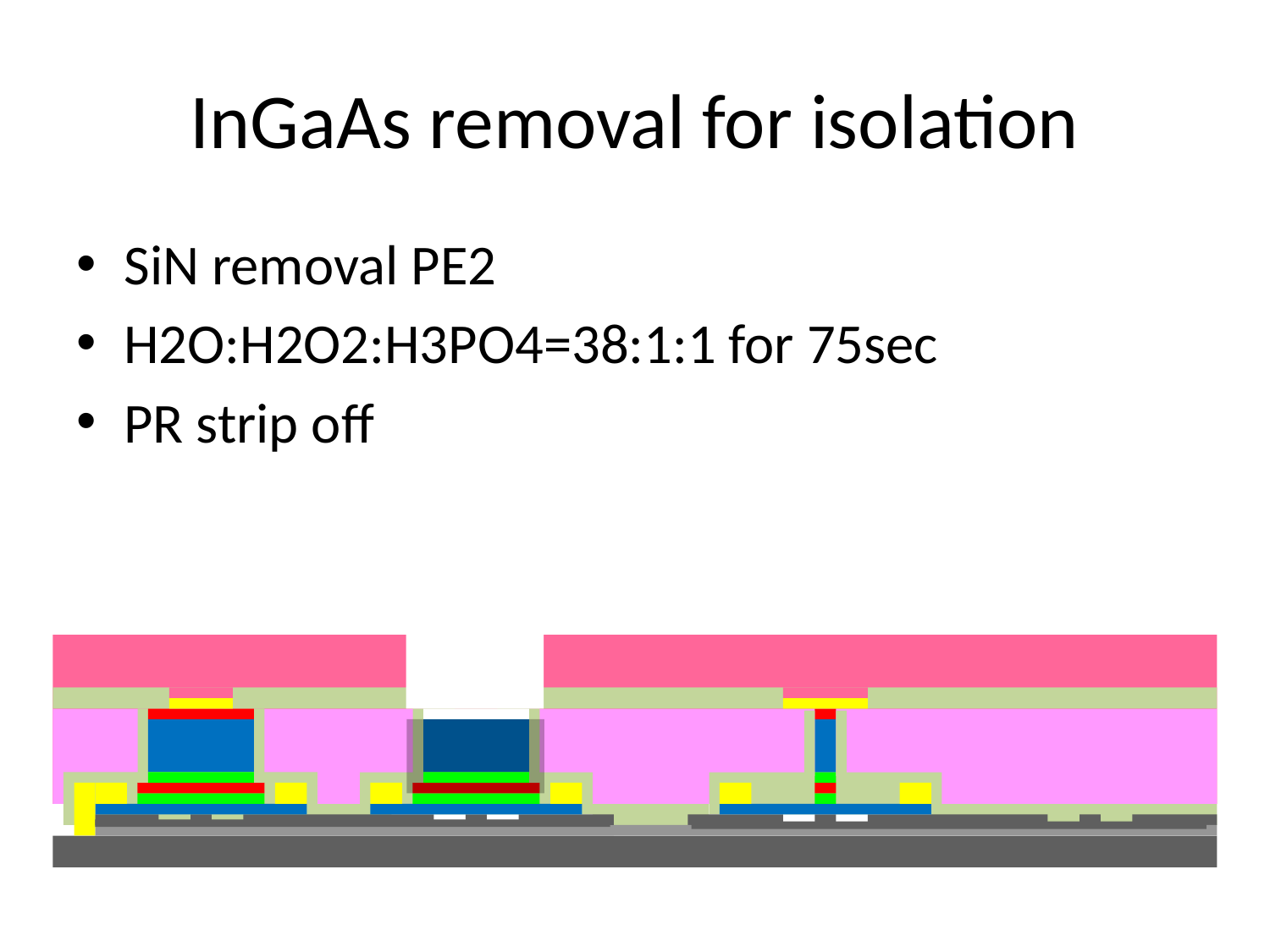

# InGaAs removal for isolation
SiN removal PE2
H2O:H2O2:H3PO4=38:1:1 for 75sec
PR strip off